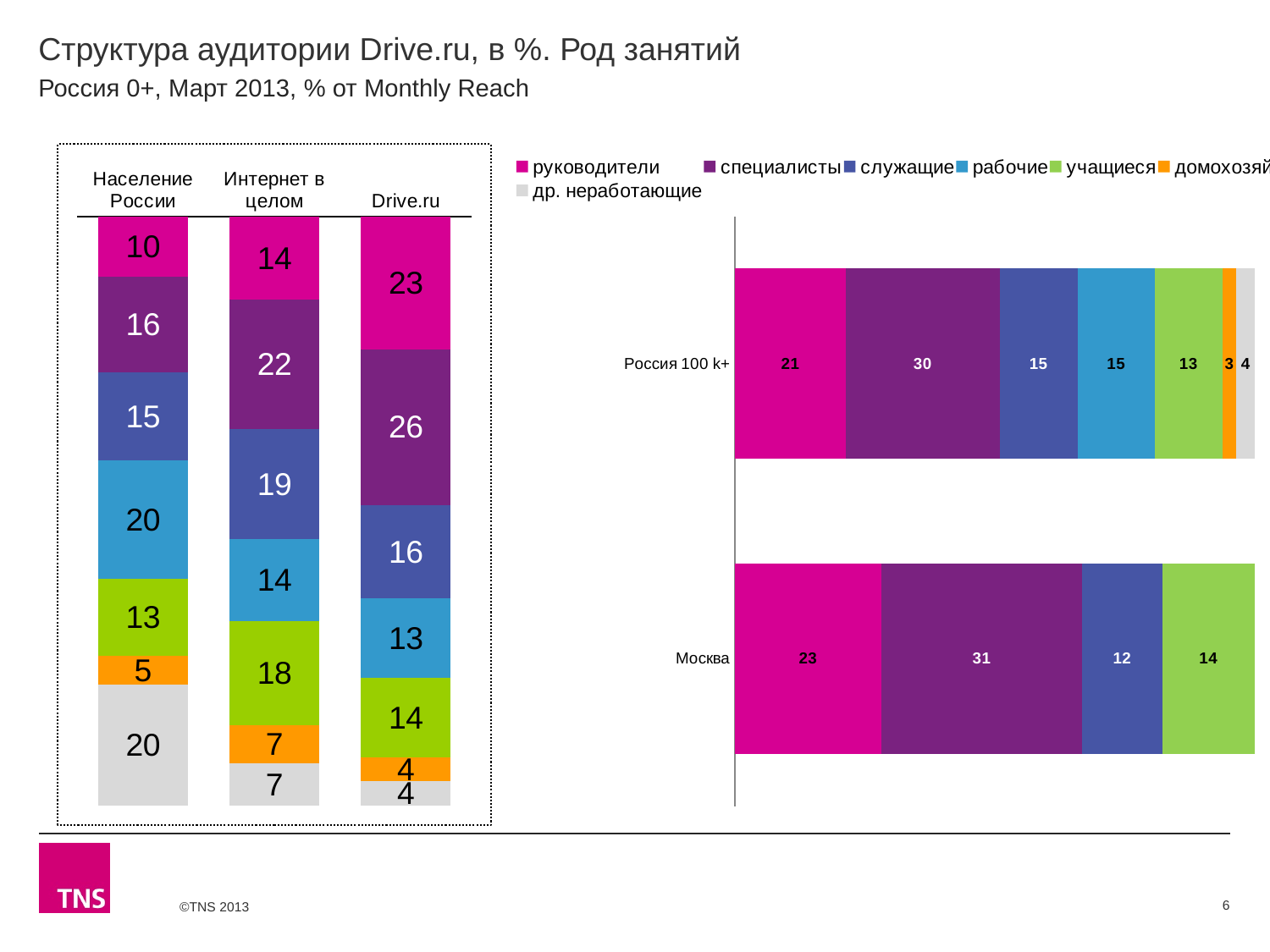

# Структура аудитории Drive.ru, в %. Род занятий
Россия 0+, Март 2013, % от Monthly Reach

### Chart

| Category | руководители | специалисты | служащие | рабочие | учащиеся | домохозяйки | др. неработающие |
|---|---|---|---|---|---|---|---|
| Население России | 10.1 | 16.3 | 14.8 | 20.0 | 13.1 | 4.9 | 20.4 |
| Интернет в целом | 14.0 | 22.1 | 18.6 | 13.9 | 17.7 | 6.5 | 7.1 |
| Drive.ru | 22.5 | 26.4 | 15.9 | 13.4 | 13.6 | 4.0 | 4.1 |

### Chart

| Category | руководители | специалисты | служащие | рабочие | учащиеся | домохозяйки | др. неработающие |
|---|---|---|---|---|---|---|---|
| Россия 100 k+ | 21.3 | 29.5 | 15.0 | 14.8 | 13.0 | 2.7 | 3.5 |
| Москва | 22.6 | 31.0 | 12.3 | None | 14.3 | None | None |
6